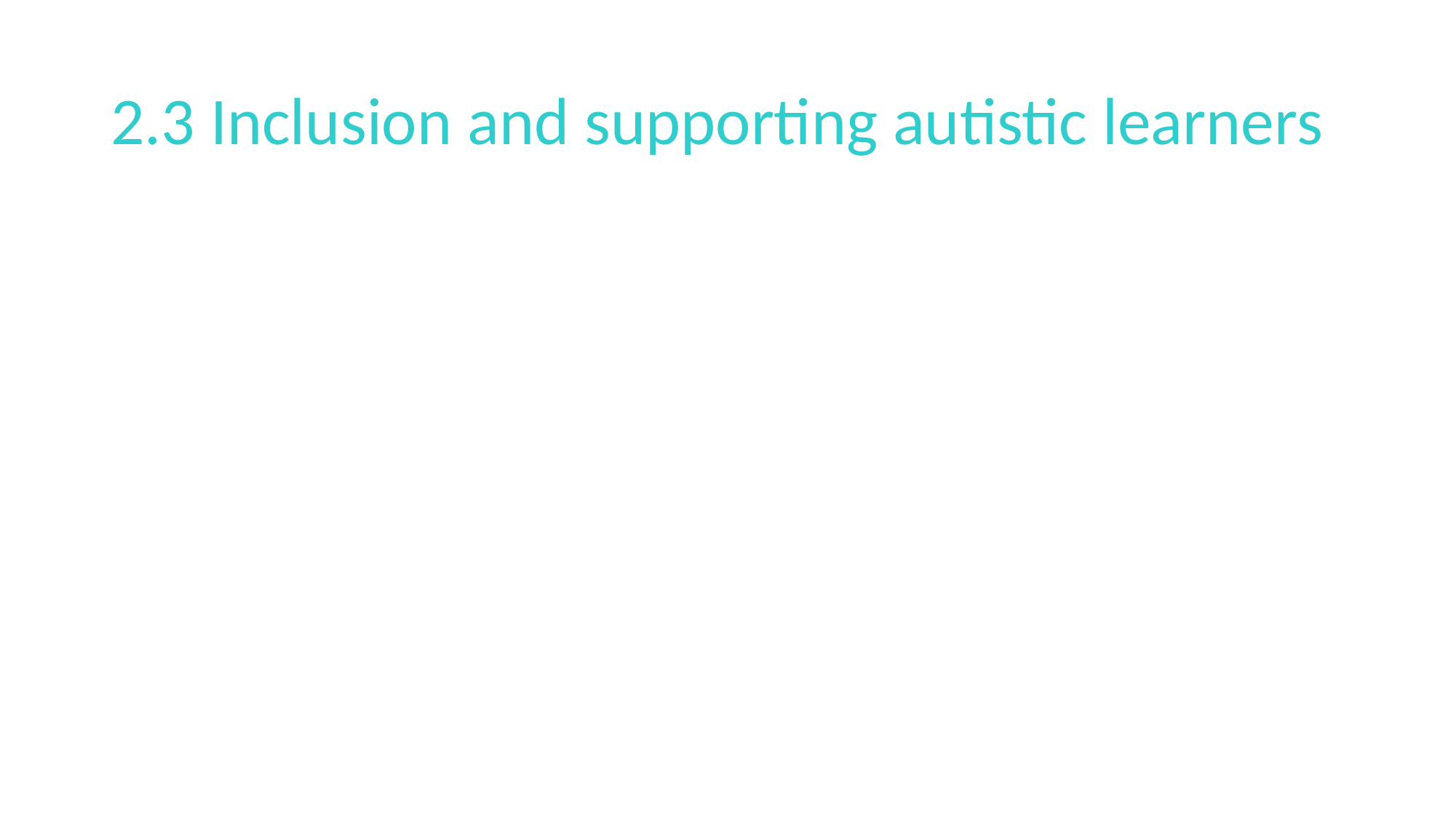

# 2.3 Inclusion and supporting autistic learners